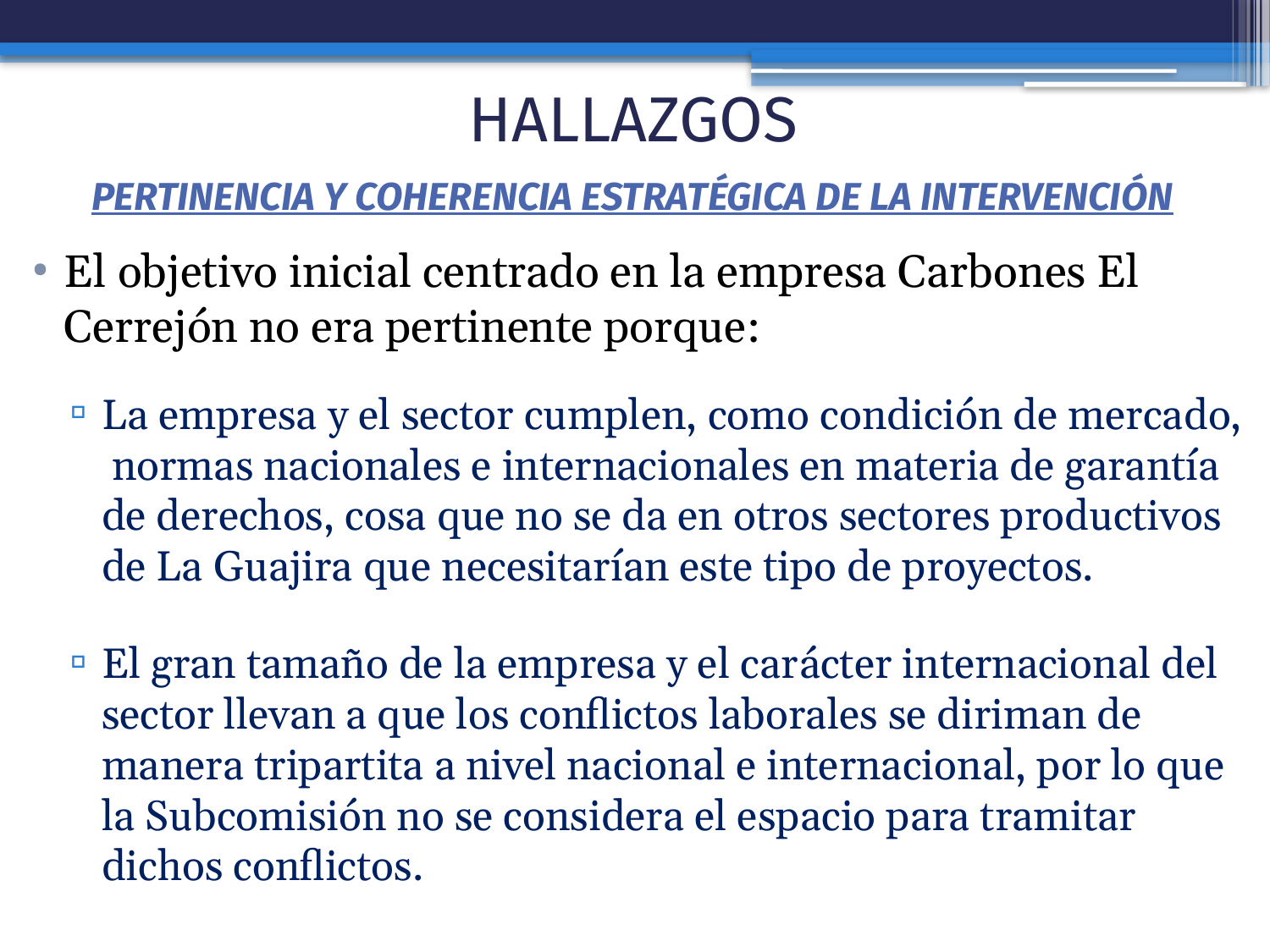

# HALLAZGOS
PERTINENCIA Y COHERENCIA ESTRATÉGICA DE LA INTERVENCIÓN
El objetivo inicial centrado en la empresa Carbones El Cerrejón no era pertinente porque:

La empresa y el sector cumplen, como condición de mercado,  normas nacionales e internacionales en materia de garantía de derechos, cosa que no se da en otros sectores productivos de La Guajira que necesitarían este tipo de proyectos.

El gran tamaño de la empresa y el carácter internacional del sector llevan a que los conflictos laborales se diriman de manera tripartita a nivel nacional e internacional, por lo que la Subcomisión no se considera el espacio para tramitar dichos conflictos.